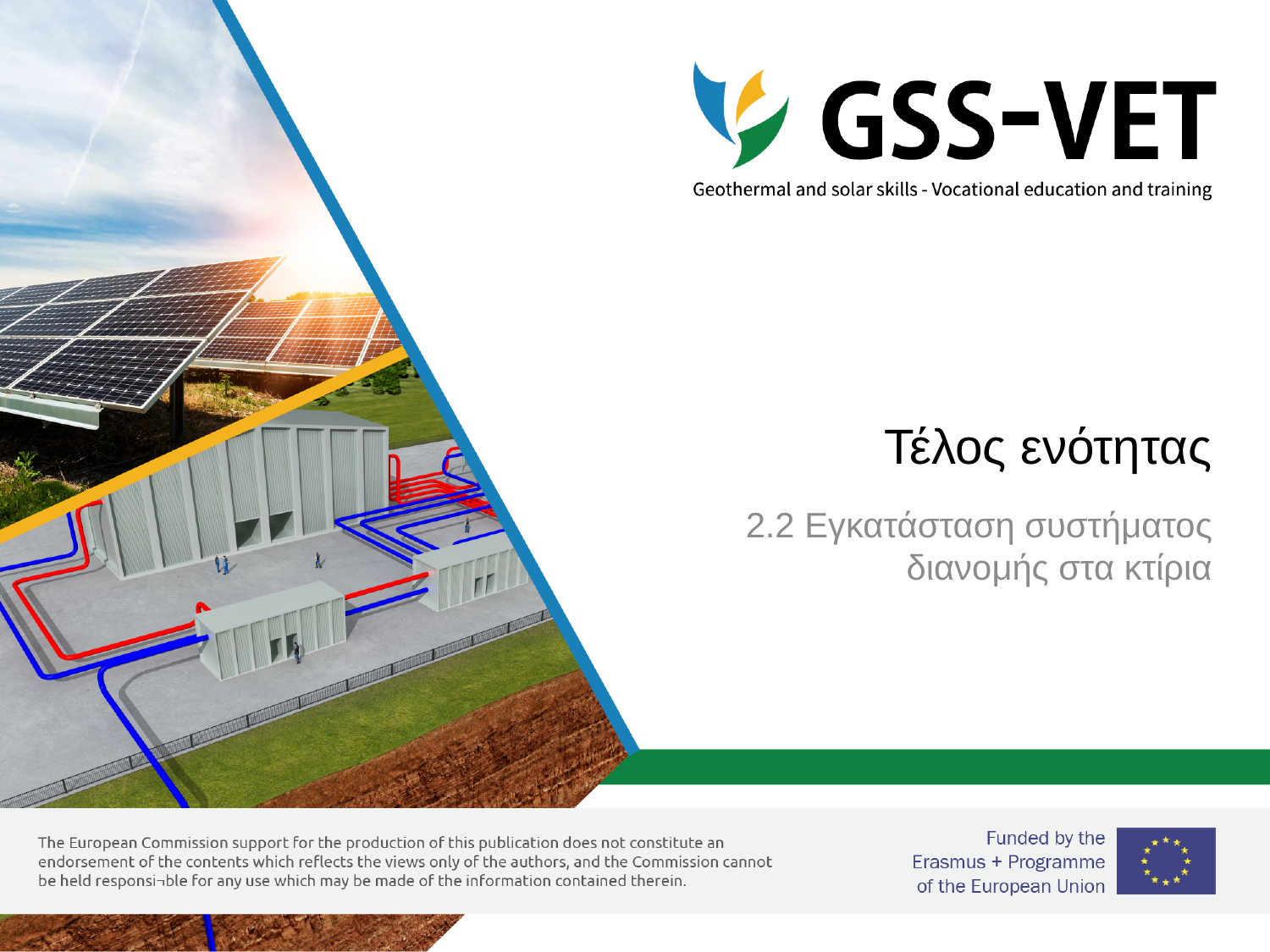

# Τέλος ενότητας
2.2 Εγκατάσταση συστήματος διανομής στα κτίρια